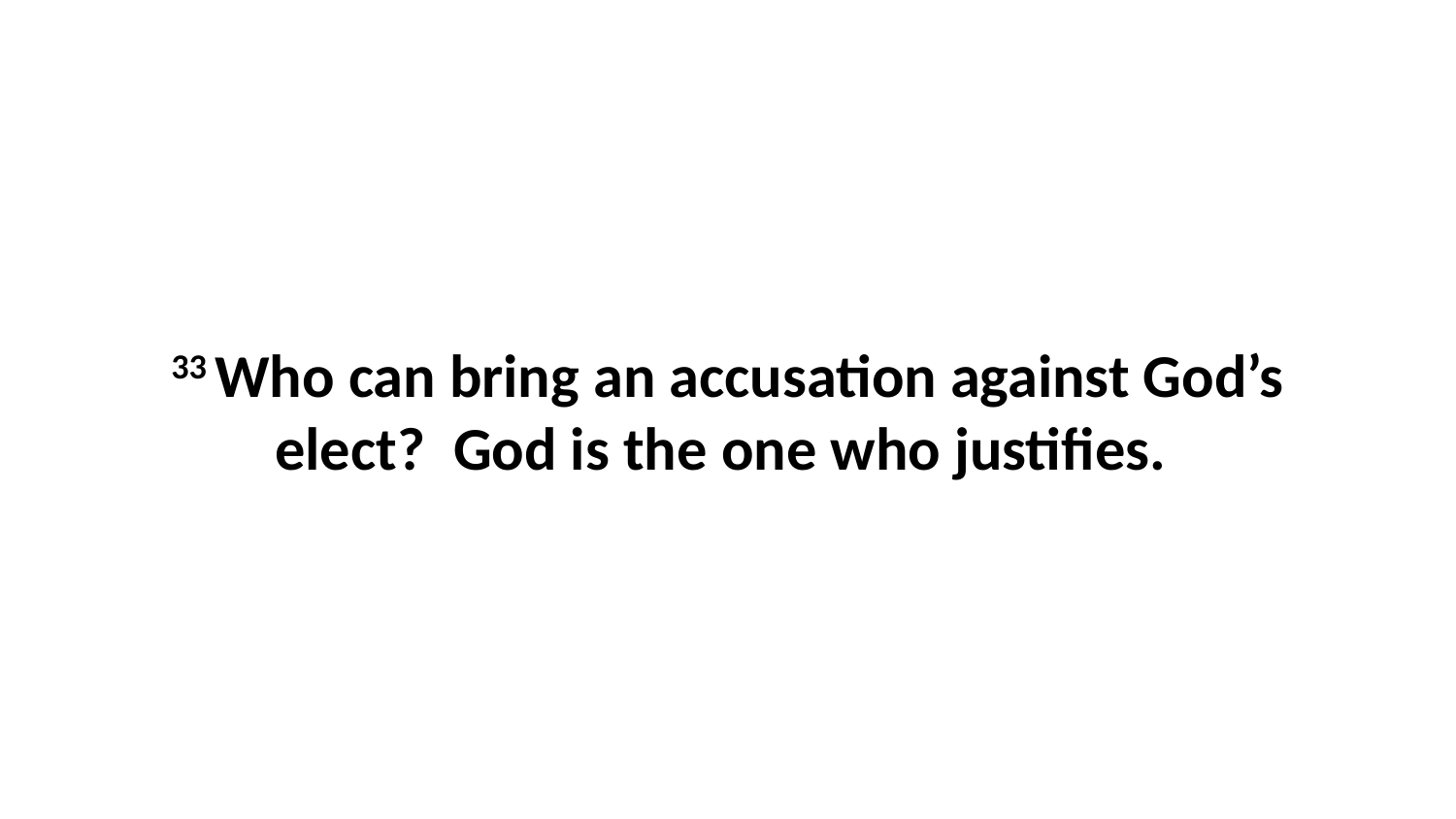

33 Who can bring an accusation against God’s elect?  God is the one who justifies.